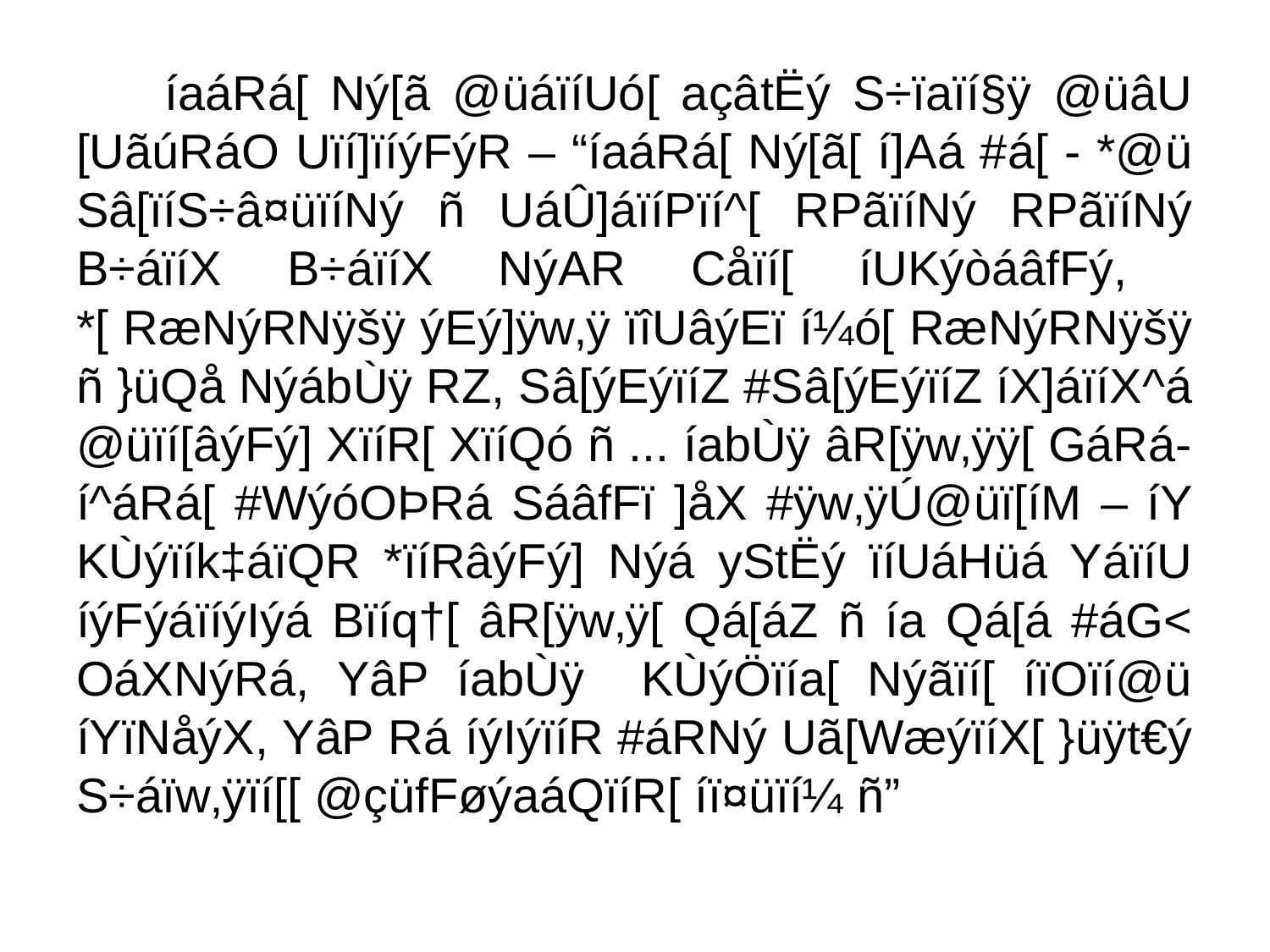

# íaáRá[ Ný[ã @üáïíUó[ açâtËý S÷ïaïí§ÿ @üâU [UãúRáO Uïí]ïíýFýR – “íaáRá[ Ný[ã[ í]Aá #á[ - *@ü Sâ[ïíS÷â¤üïíNý ñ UáÛ]áïíPïí^[ RPãïíNý RPãïíNý B÷áïíX B÷áïíX NýAR Cåïí[ íUKýòáâfFý,  *[ RæNýRNÿšÿ ýEý]ÿw‚ÿ ïîUâýEï í¼ó[ RæNýRNÿšÿ ñ }üQå NýábÙÿ RZ, Sâ[ýEýïíZ #Sâ[ýEýïíZ íX]áïíX^á @üïí[âýFý] XïíR[ XïíQó ñ ... íabÙÿ âR[ÿw‚ÿÿ[ GáRá-í^áRá[ #WýóOÞRá SáâfFï ]åX #ÿw‚ÿÚ@üï[íM – íY KÙýïík‡áïQR *ïíRâýFý] Nýá yStËý ïíUáHüá YáïíU íýFýáïíýIýá Bïíq†[ âR[ÿw‚ÿ[ Qá[áZ ñ ía Qá[á #áG< OáXNýRá, YâP íabÙÿ  KÙýÖïía[ Nýãïí[ íïOïí@ü íYïNåýX, YâP Rá íýIýïíR #áRNý Uã[WæýïíX[ }üÿt€ý S÷áïw‚ÿïí[[ @çüfFøýaáQïíR[ íï¤üïí¼ ñ”